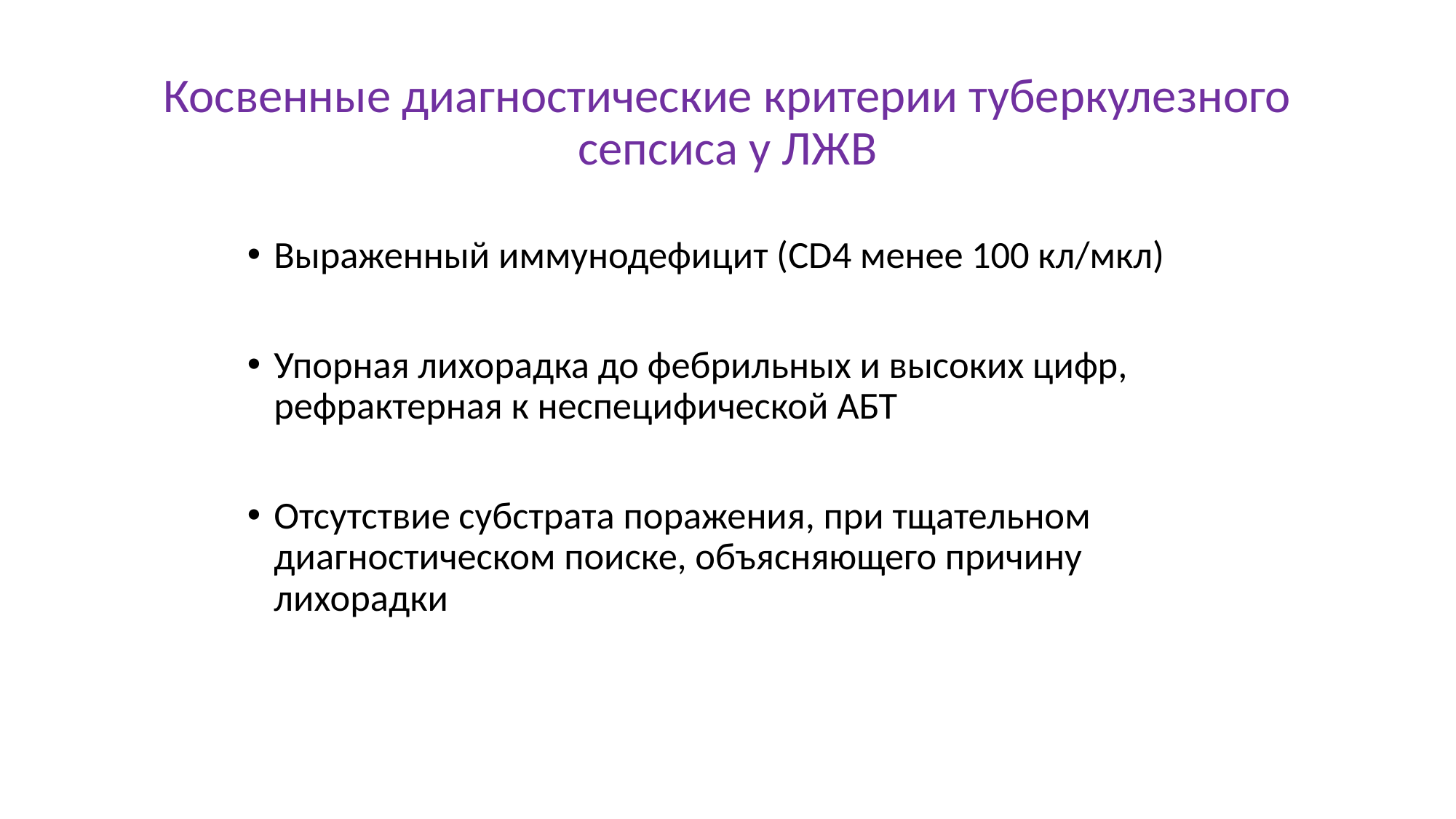

# Косвенные диагностические критерии туберкулезного сепсиса у ЛЖВ
Выраженный иммунодефицит (CD4 менее 100 кл/мкл)

Упорная лихорадка до фебрильных и высоких цифр, рефрактерная к неспецифической АБТ

Отсутствие субстрата поражения, при тщательном диагностическом поиске, объясняющего причину лихорадки